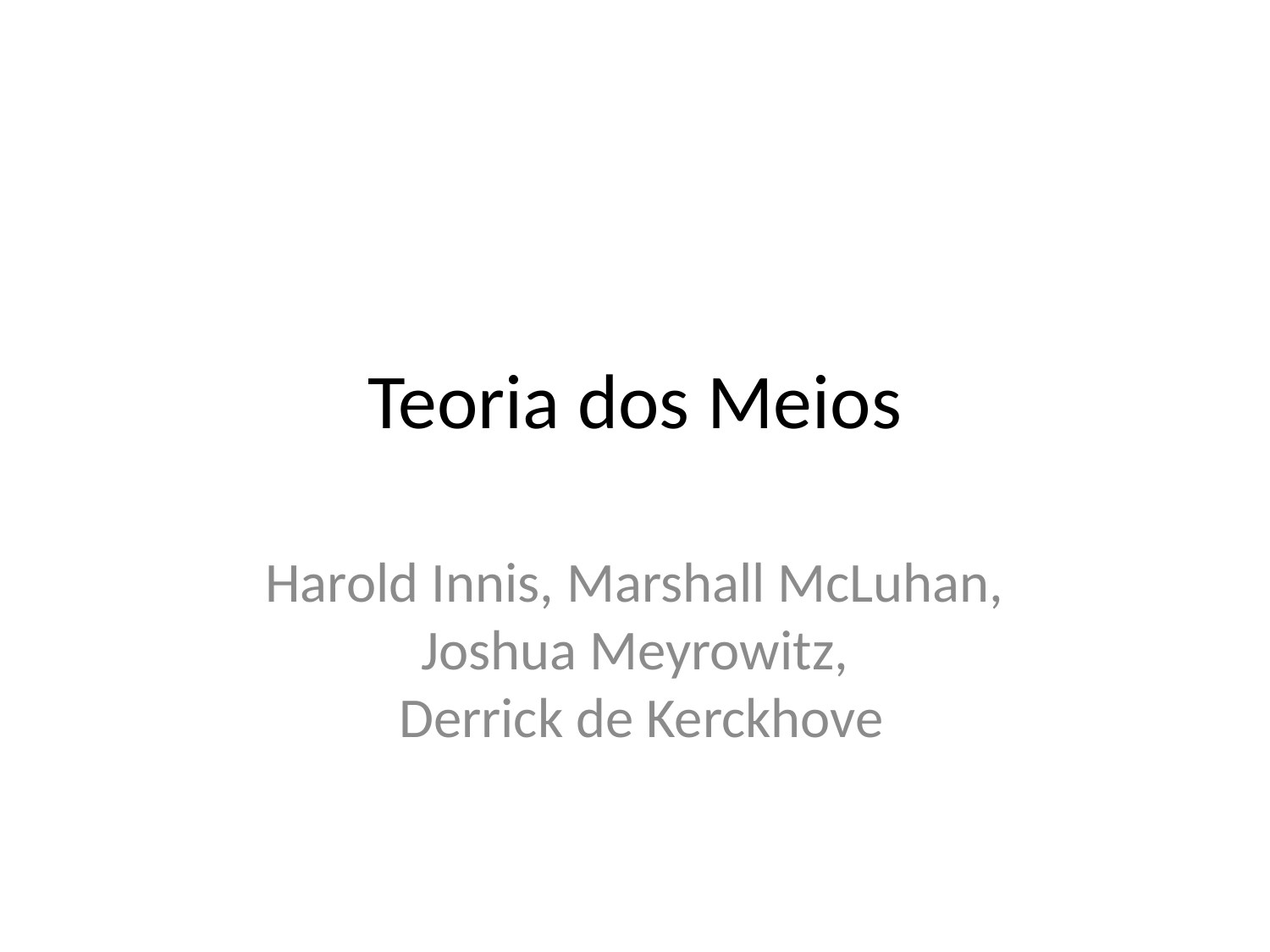

# Teoria dos Meios
Harold Innis, Marshall McLuhan, Joshua Meyrowitz,
 Derrick de Kerckhove